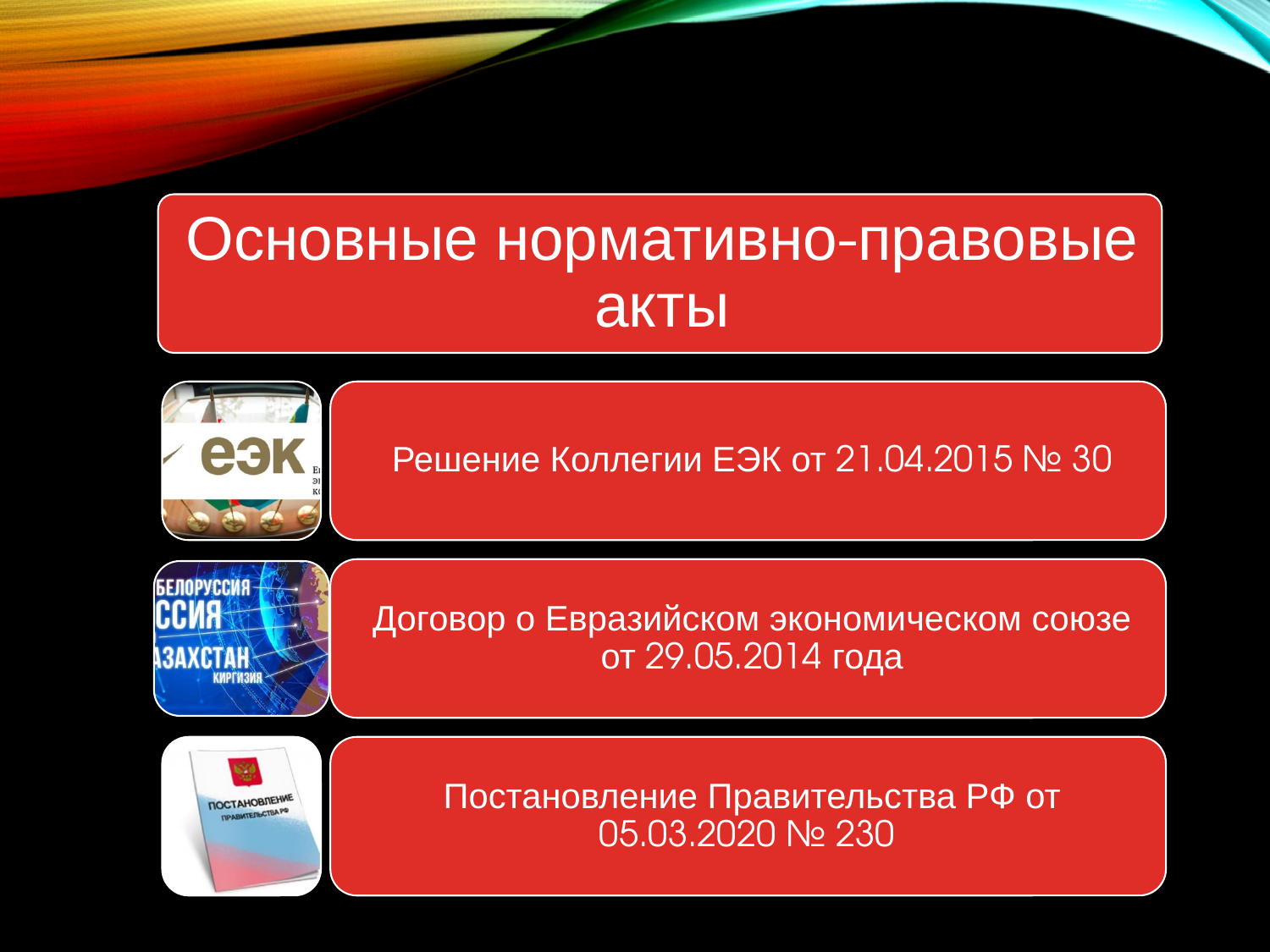

Основные нормативно-правовые акты
Решение Коллегии ЕЭК от 21.04.2015 № 30
Договор о Евразийском экономическом союзе от 29.05.2014 года
Постановление Правительства РФ от 05.03.2020 № 230